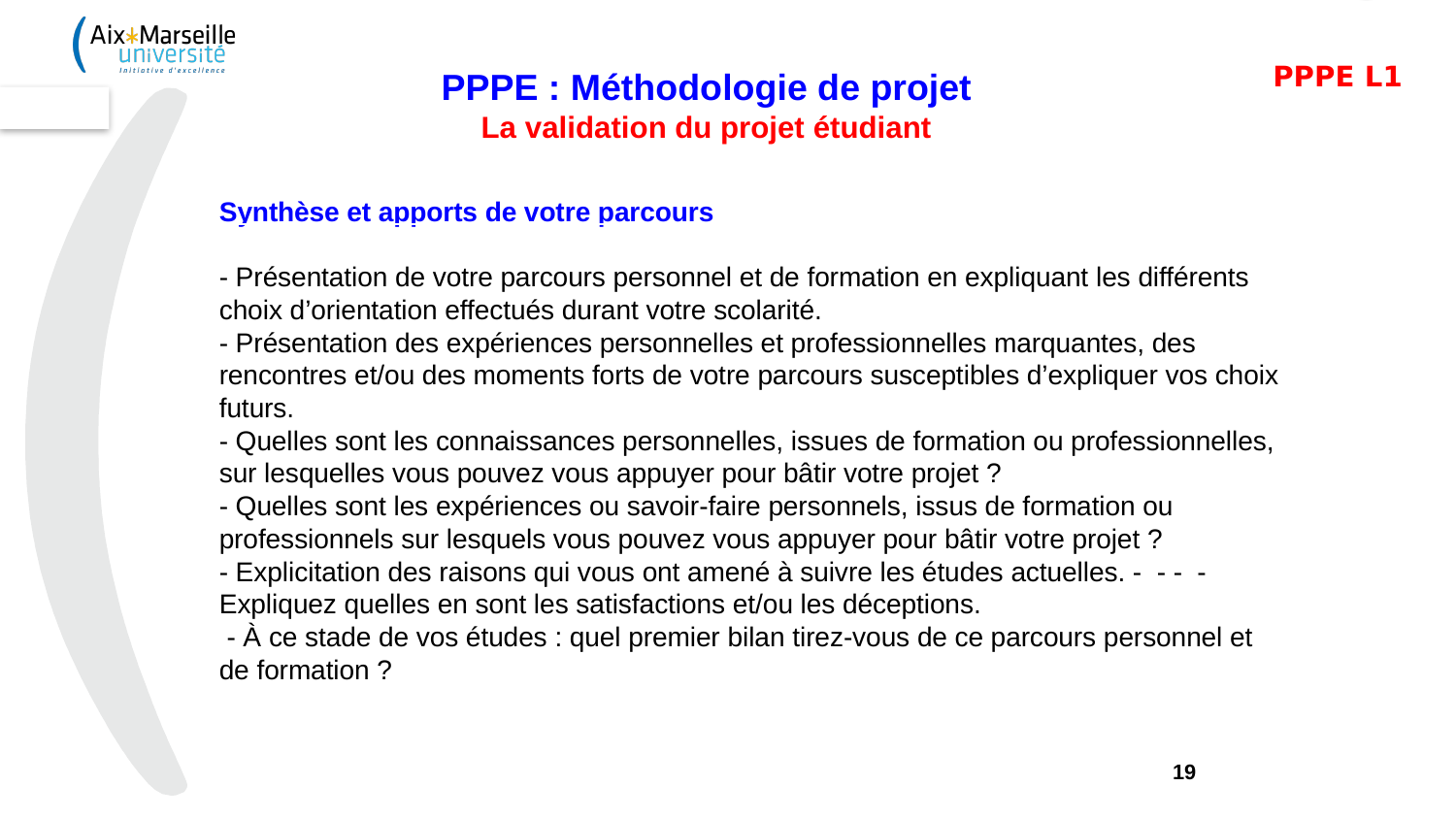

PPPE L1

PPPE : Méthodologie de projet
La validation du projet étudiant

Synthèse et apports de votre parcours
 
- Présentation de votre parcours personnel et de formation en expliquant les différents choix d’orientation effectués durant votre scolarité.
- Présentation des expériences personnelles et professionnelles marquantes, des rencontres et/ou des moments forts de votre parcours susceptibles d’expliquer vos choix futurs.
- Quelles sont les connaissances personnelles, issues de formation ou professionnelles, sur lesquelles vous pouvez vous appuyer pour bâtir votre projet ?
- Quelles sont les expériences ou savoir-faire personnels, issus de formation ou professionnels sur lesquels vous pouvez vous appuyer pour bâtir votre projet ?
- Explicitation des raisons qui vous ont amené à suivre les études actuelles. -  - -  - Expliquez quelles en sont les satisfactions et/ou les déceptions.
 - À ce stade de vos études : quel premier bilan tirez-vous de ce parcours personnel et de formation ?
19